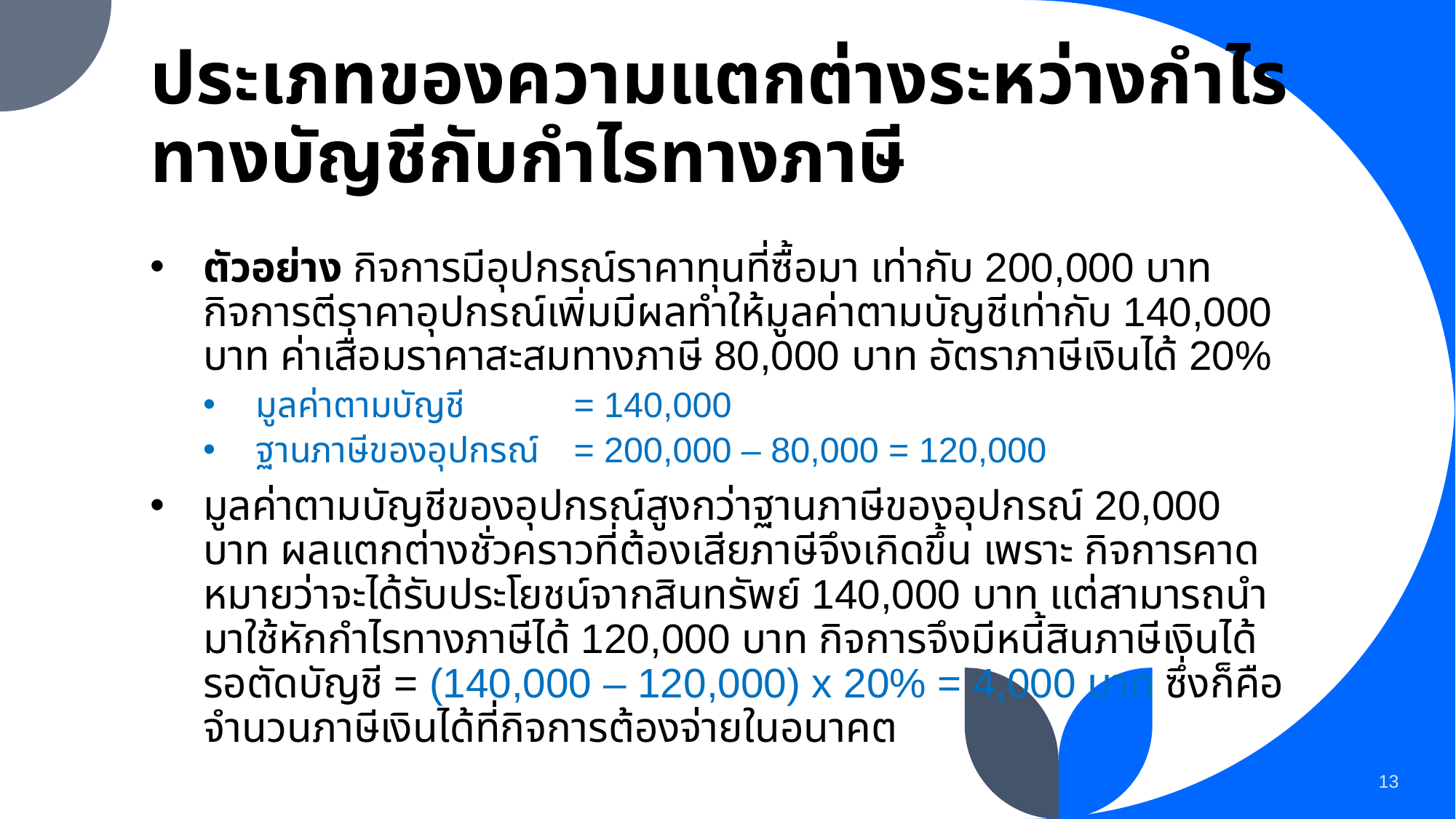

# ประเภทของความแตกต่างระหว่างกำไรทางบัญชีกับกำไรทางภาษี
ตัวอย่าง กิจการมีอุปกรณ์ราคาทุนที่ซื้อมา เท่ากับ 200,000 บาท กิจการตีราคาอุปกรณ์เพิ่มมีผลทำให้มูลค่าตามบัญชีเท่ากับ 140,000 บาท ค่าเสื่อมราคาสะสมทางภาษี 80,000 บาท อัตราภาษีเงินได้ 20%
มูลค่าตามบัญชี 	= 140,000
ฐานภาษีของอุปกรณ์	= 200,000 – 80,000 = 120,000
มูลค่าตามบัญชีของอุปกรณ์สูงกว่าฐานภาษีของอุปกรณ์ 20,000 บาท ผลแตกต่างชั่วคราวที่ต้องเสียภาษีจึงเกิดขึ้น เพราะ กิจการคาดหมายว่าจะได้รับประโยชน์จากสินทรัพย์ 140,000 บาท แต่สามารถนำมาใช้หักกำไรทางภาษีได้ 120,000 บาท กิจการจึงมีหนี้สินภาษีเงินได้รอตัดบัญชี = (140,000 – 120,000) x 20% = 4,000 บาท ซึ่งก็คือจำนวนภาษีเงินได้ที่กิจการต้องจ่ายในอนาคต

13